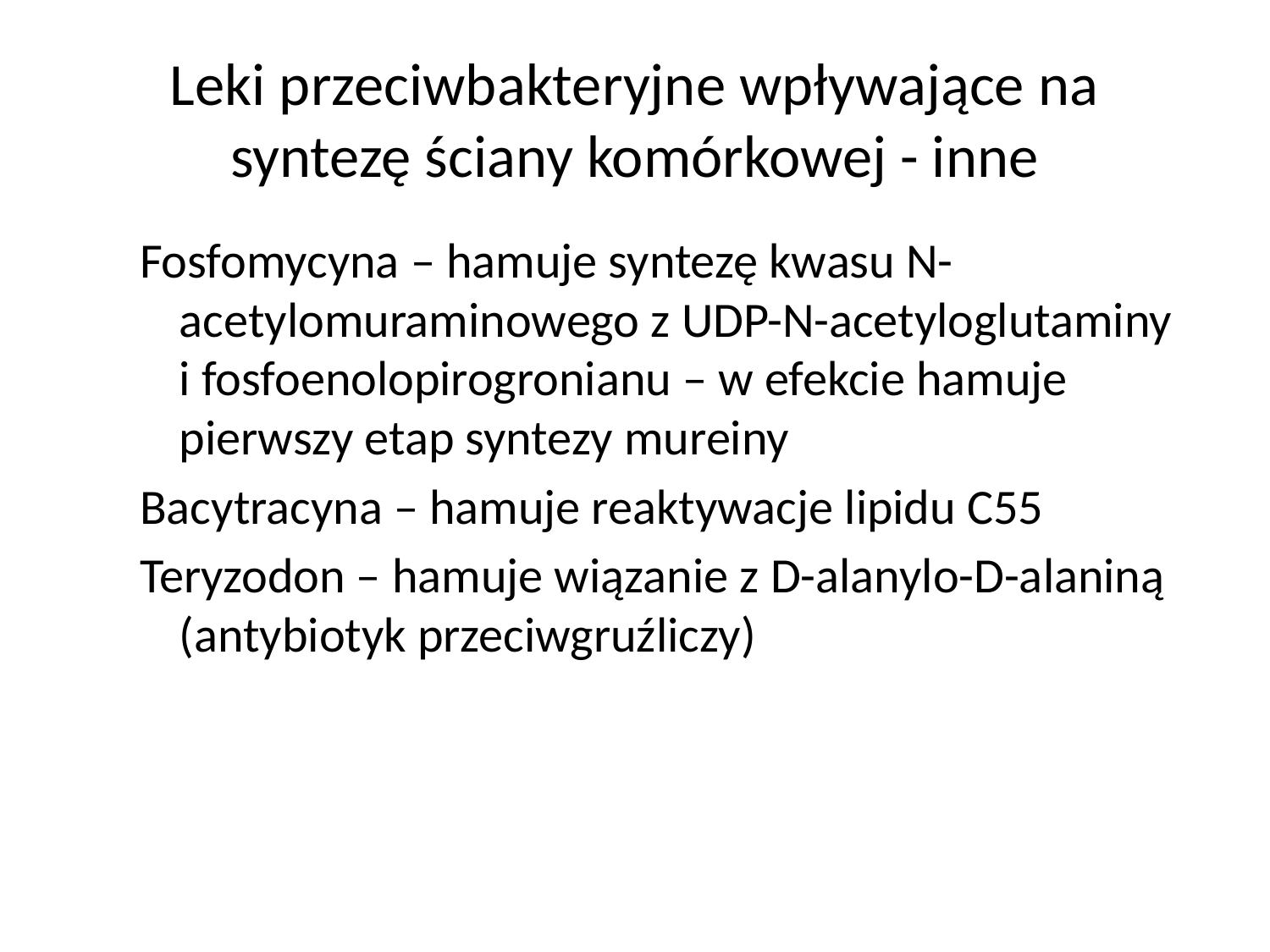

# Leki przeciwbakteryjne wpływające na syntezę ściany komórkowej - inne
Fosfomycyna – hamuje syntezę kwasu N-acetylomuraminowego z UDP-N-acetyloglutaminy i fosfoenolopirogronianu – w efekcie hamuje pierwszy etap syntezy mureiny
Bacytracyna – hamuje reaktywacje lipidu C55
Teryzodon – hamuje wiązanie z D-alanylo-D-alaniną (antybiotyk przeciwgruźliczy)